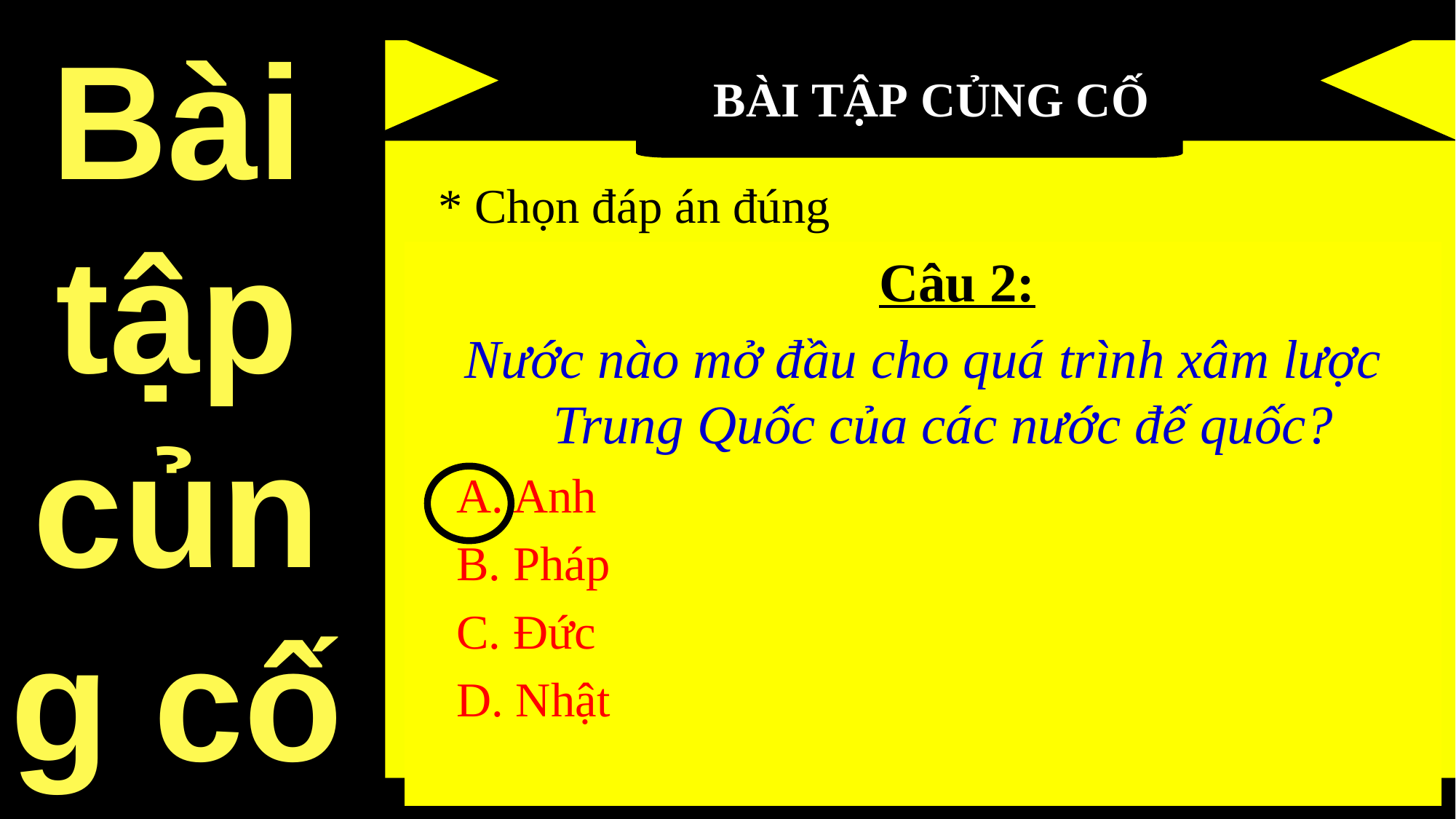

Bài tập củng cố

BÀI TẬP CỦNG CỐ
* Chọn đáp án đúng
      Câu 2:
Nước nào mở đầu cho quá trình xâm lược Trung Quốc của các nước đế quốc?
	A. Anh
	B. Pháp
	C. Đức
	D. Nhật